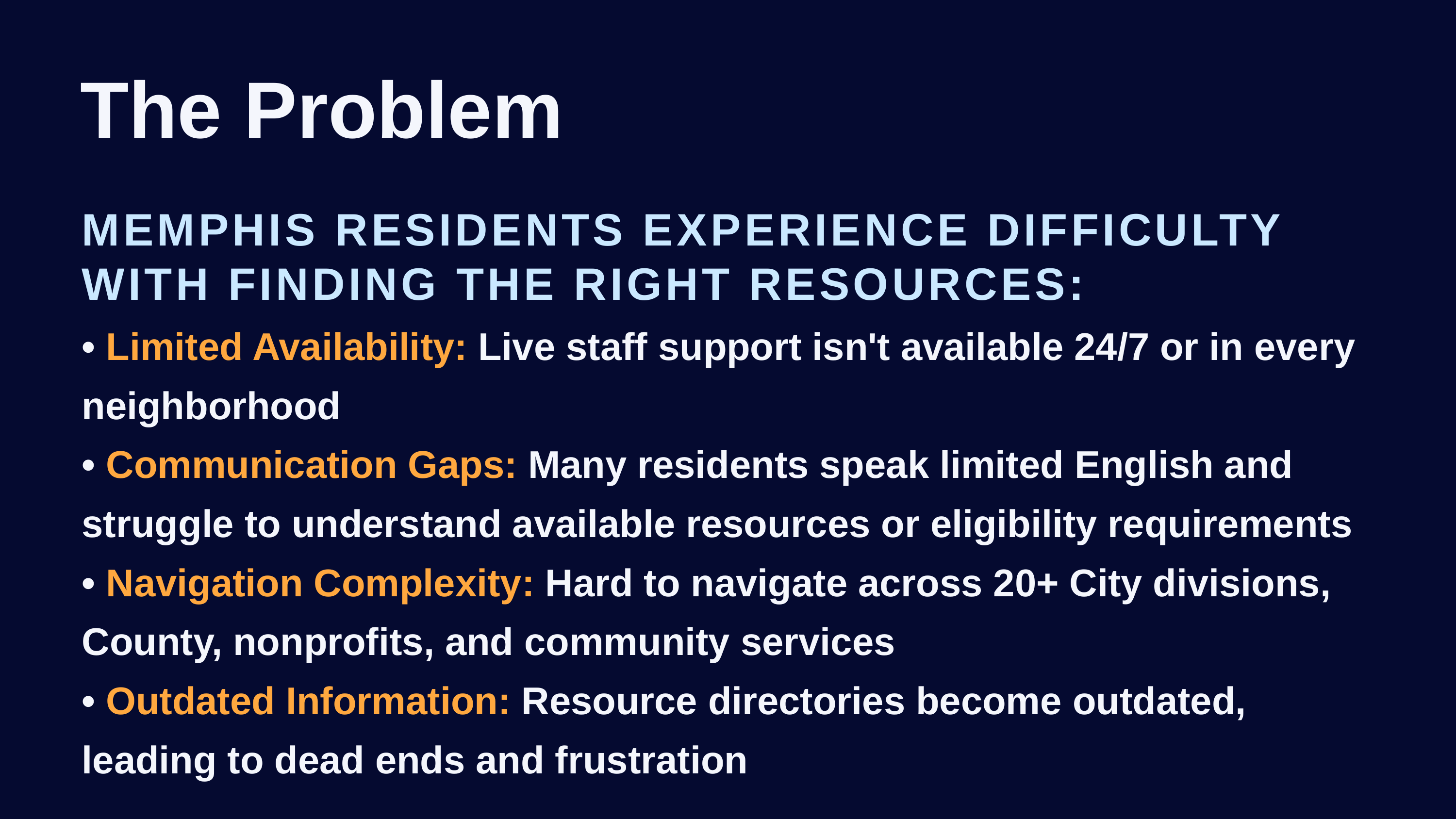

The Problem
MEMPHIS RESIDENTS EXPERIENCE DIFFICULTY WITH FINDING THE RIGHT RESOURCES:
• Limited Availability: Live staff support isn't available 24/7 or in every neighborhood
• Communication Gaps: Many residents speak limited English and struggle to understand available resources or eligibility requirements
• Navigation Complexity: Hard to navigate across 20+ City divisions, County, nonprofits, and community services
• Outdated Information: Resource directories become outdated, leading to dead ends and frustration